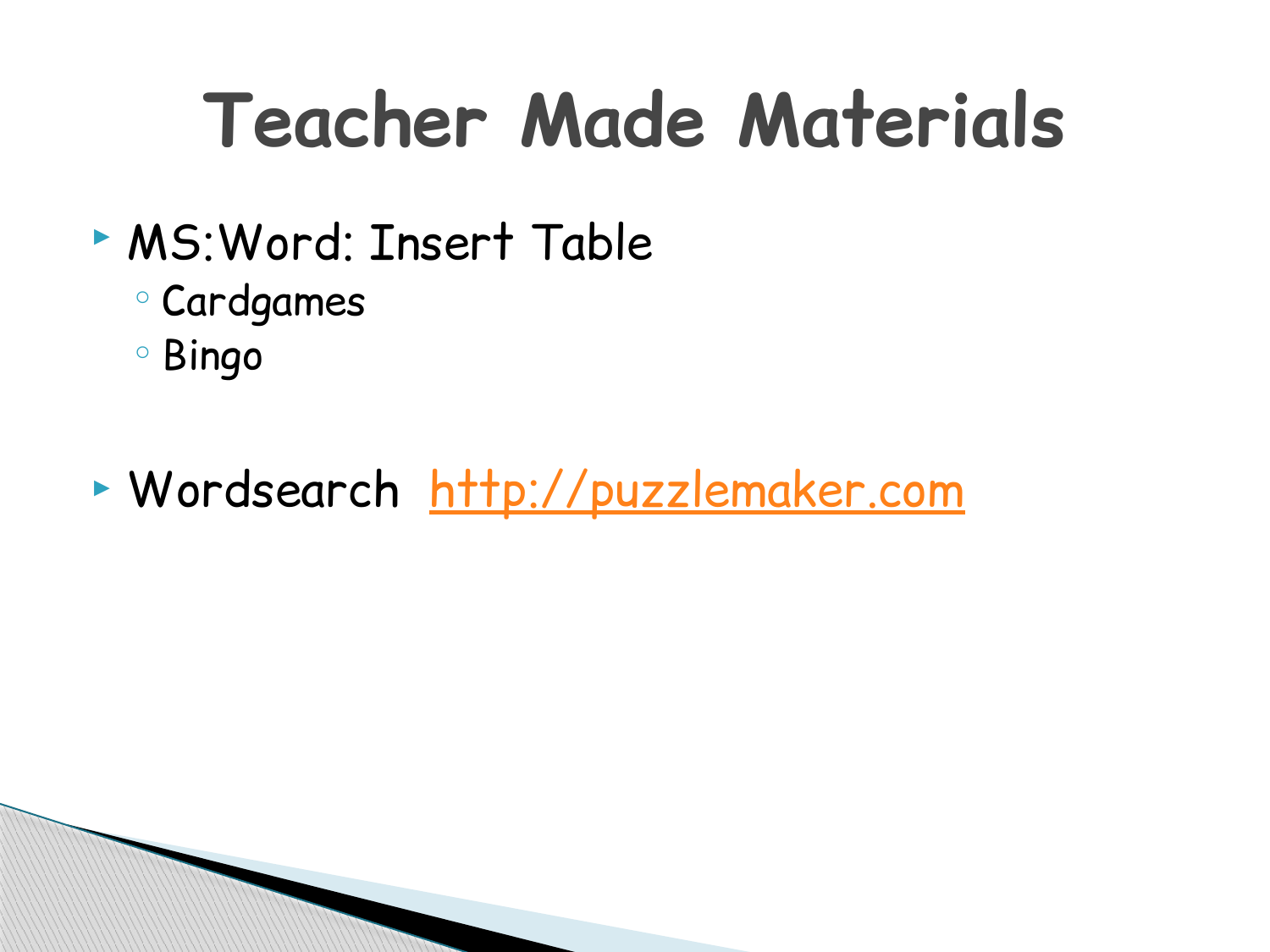

# Teacher Made Materials
MS:Word: Insert Table
Cardgames
Bingo

Wordsearch  http://puzzlemaker.com